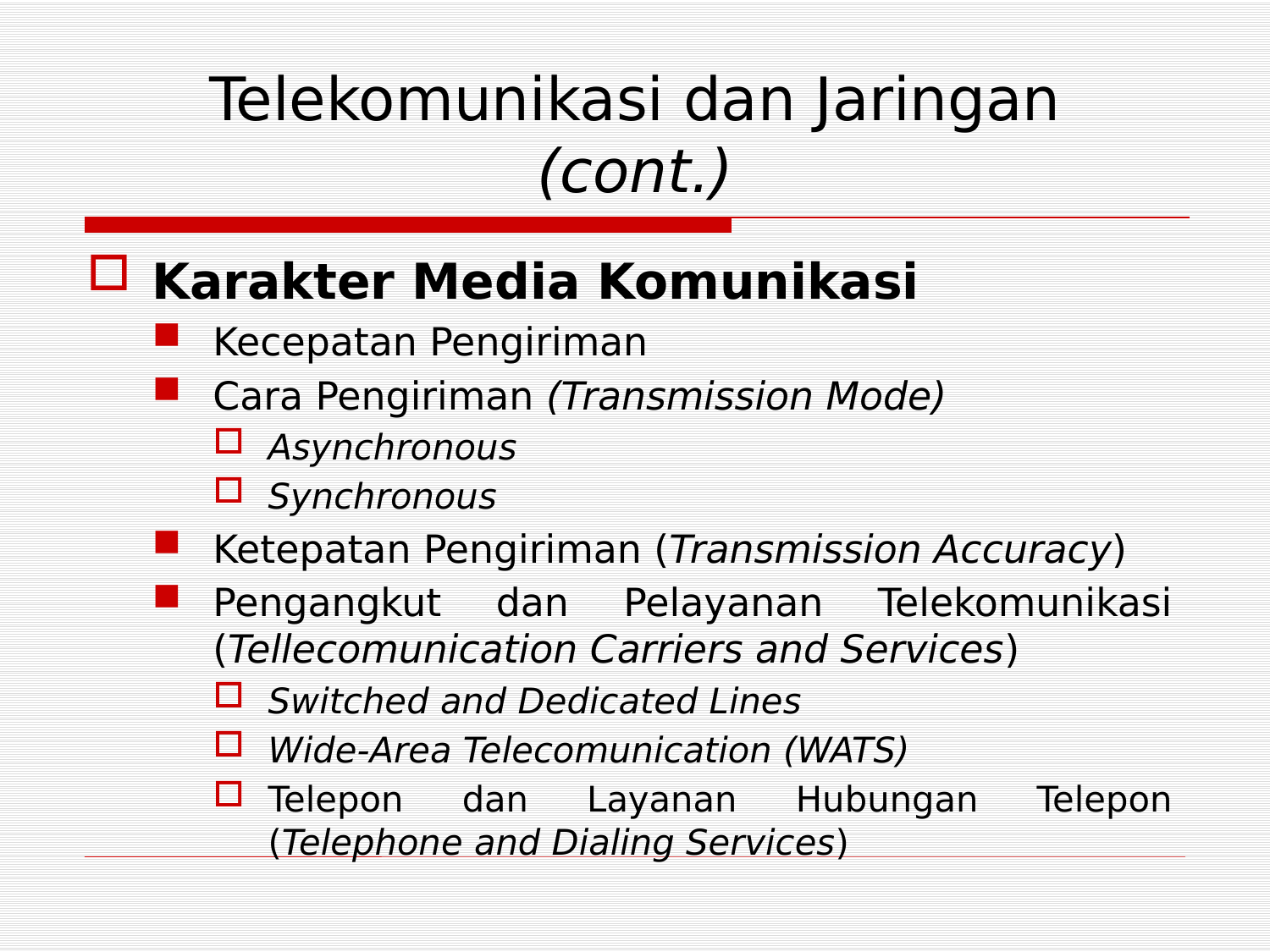

# Telekomunikasi dan Jaringan (cont.)
Karakter Media Komunikasi
Kecepatan Pengiriman
Cara Pengiriman (Transmission Mode)
Asynchronous
Synchronous
Ketepatan Pengiriman (Transmission Accuracy)
Pengangkut dan Pelayanan Telekomunikasi (Tellecomunication Carriers and Services)
Switched and Dedicated Lines
Wide-Area Telecomunication (WATS)
Telepon dan Layanan Hubungan Telepon (Telephone and Dialing Services)